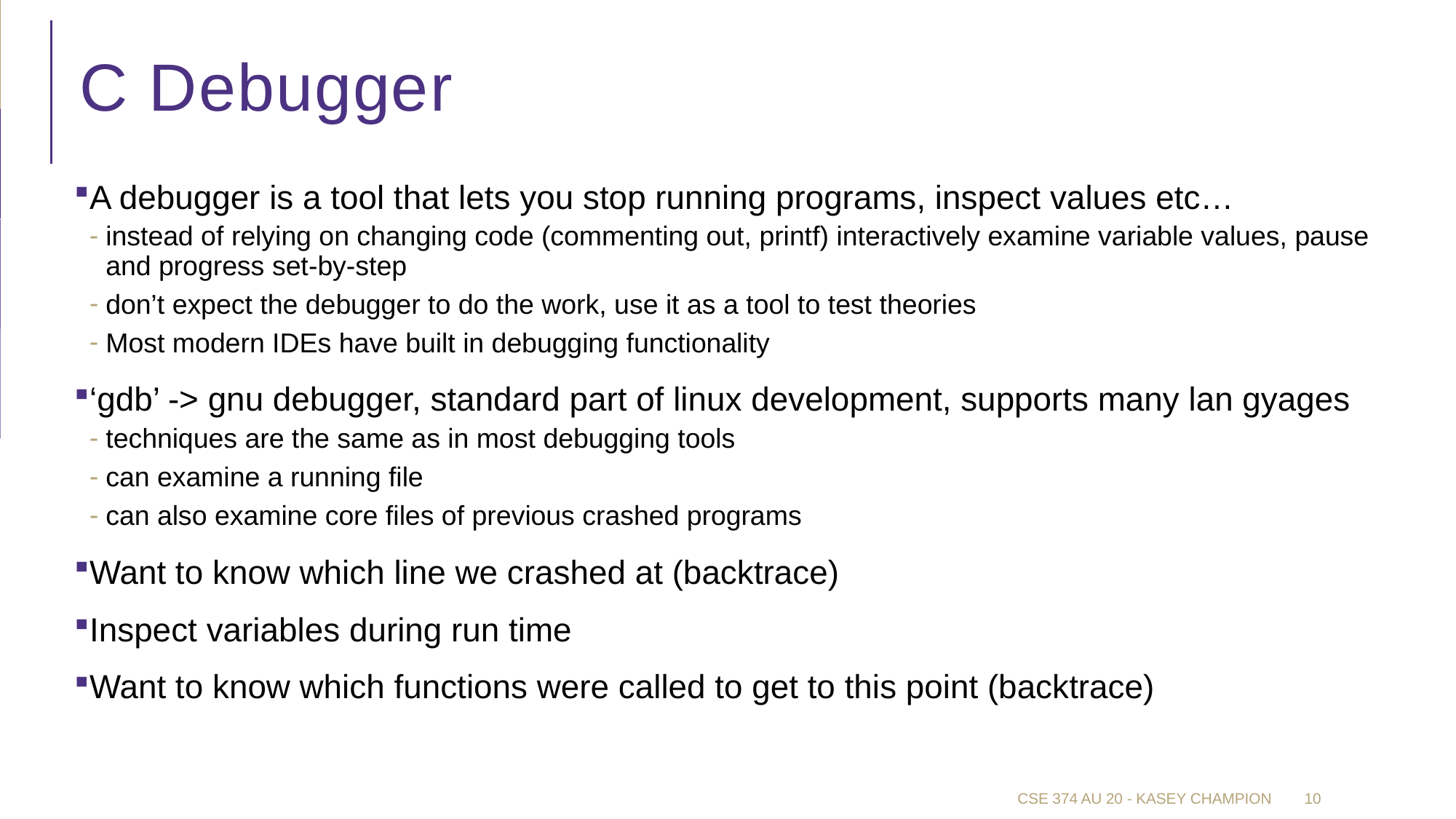

# C Debugger
A debugger is a tool that lets you stop running programs, inspect values etc…
instead of relying on changing code (commenting out, printf) interactively examine variable values, pause and progress set-by-step
don’t expect the debugger to do the work, use it as a tool to test theories
Most modern IDEs have built in debugging functionality
‘gdb’ -> gnu debugger, standard part of linux development, supports many lan gyages
techniques are the same as in most debugging tools
can examine a running file
can also examine core files of previous crashed programs
Want to know which line we crashed at (backtrace)
Inspect variables during run time
Want to know which functions were called to get to this point (backtrace)

CSE 374 au 20 - Kasey Champion
10